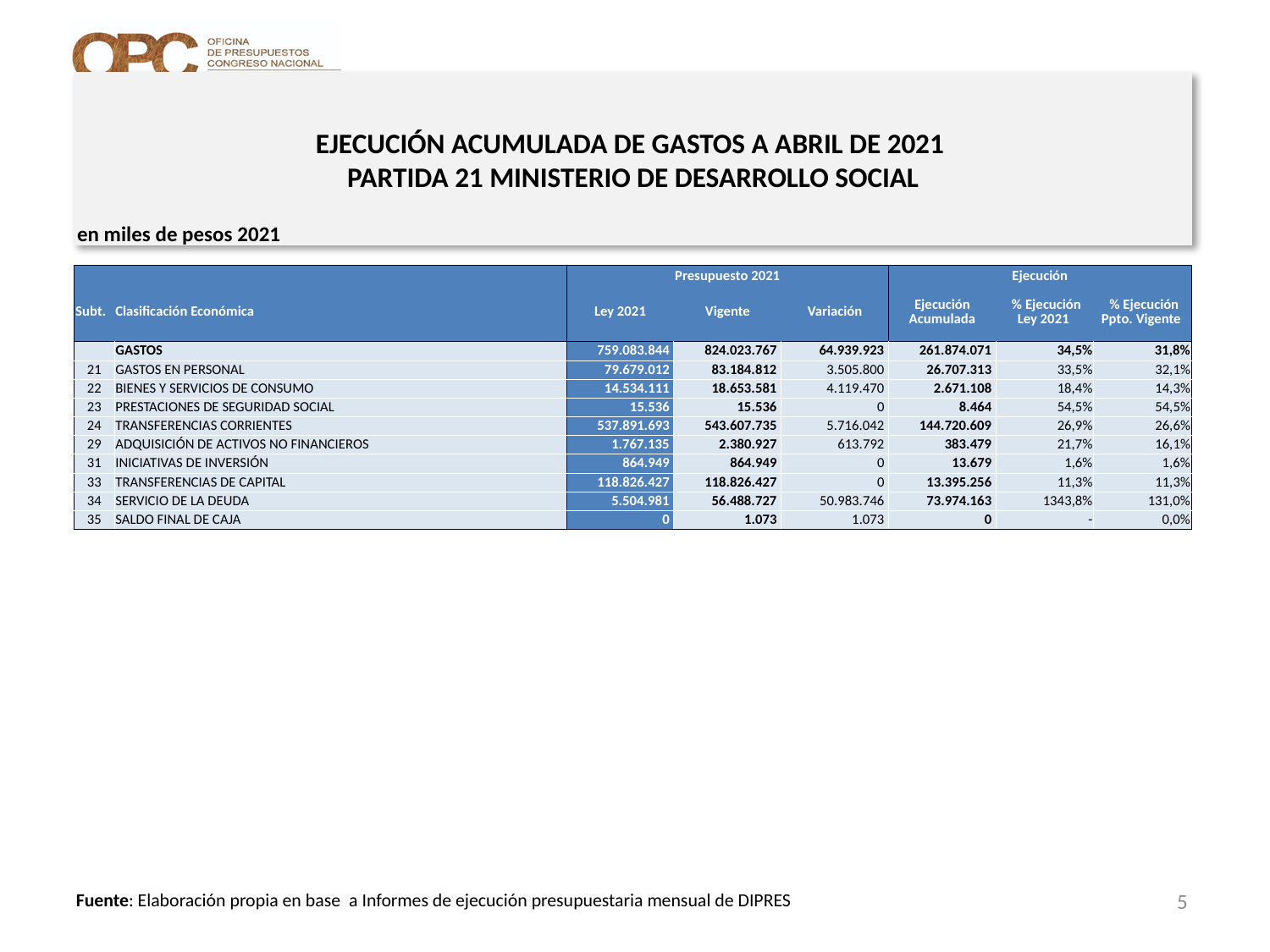

# EJECUCIÓN ACUMULADA DE GASTOS A ABRIL DE 2021 PARTIDA 21 MINISTERIO DE DESARROLLO SOCIAL
en miles de pesos 2021
|  |  | Presupuesto 2021 |  |  | Ejecución |  |  |
| --- | --- | --- | --- | --- | --- | --- | --- |
| Subt. | Clasificación Económica | Ley 2021 | Vigente | Variación | Ejecución Acumulada | % Ejecución Ley 2021 | % Ejecución Ppto. Vigente |
|  | GASTOS | 759.083.844 | 824.023.767 | 64.939.923 | 261.874.071 | 34,5% | 31,8% |
| 21 | GASTOS EN PERSONAL | 79.679.012 | 83.184.812 | 3.505.800 | 26.707.313 | 33,5% | 32,1% |
| 22 | BIENES Y SERVICIOS DE CONSUMO | 14.534.111 | 18.653.581 | 4.119.470 | 2.671.108 | 18,4% | 14,3% |
| 23 | PRESTACIONES DE SEGURIDAD SOCIAL | 15.536 | 15.536 | 0 | 8.464 | 54,5% | 54,5% |
| 24 | TRANSFERENCIAS CORRIENTES | 537.891.693 | 543.607.735 | 5.716.042 | 144.720.609 | 26,9% | 26,6% |
| 29 | ADQUISICIÓN DE ACTIVOS NO FINANCIEROS | 1.767.135 | 2.380.927 | 613.792 | 383.479 | 21,7% | 16,1% |
| 31 | INICIATIVAS DE INVERSIÓN | 864.949 | 864.949 | 0 | 13.679 | 1,6% | 1,6% |
| 33 | TRANSFERENCIAS DE CAPITAL | 118.826.427 | 118.826.427 | 0 | 13.395.256 | 11,3% | 11,3% |
| 34 | SERVICIO DE LA DEUDA | 5.504.981 | 56.488.727 | 50.983.746 | 73.974.163 | 1343,8% | 131,0% |
| 35 | SALDO FINAL DE CAJA | 0 | 1.073 | 1.073 | 0 | - | 0,0% |
5